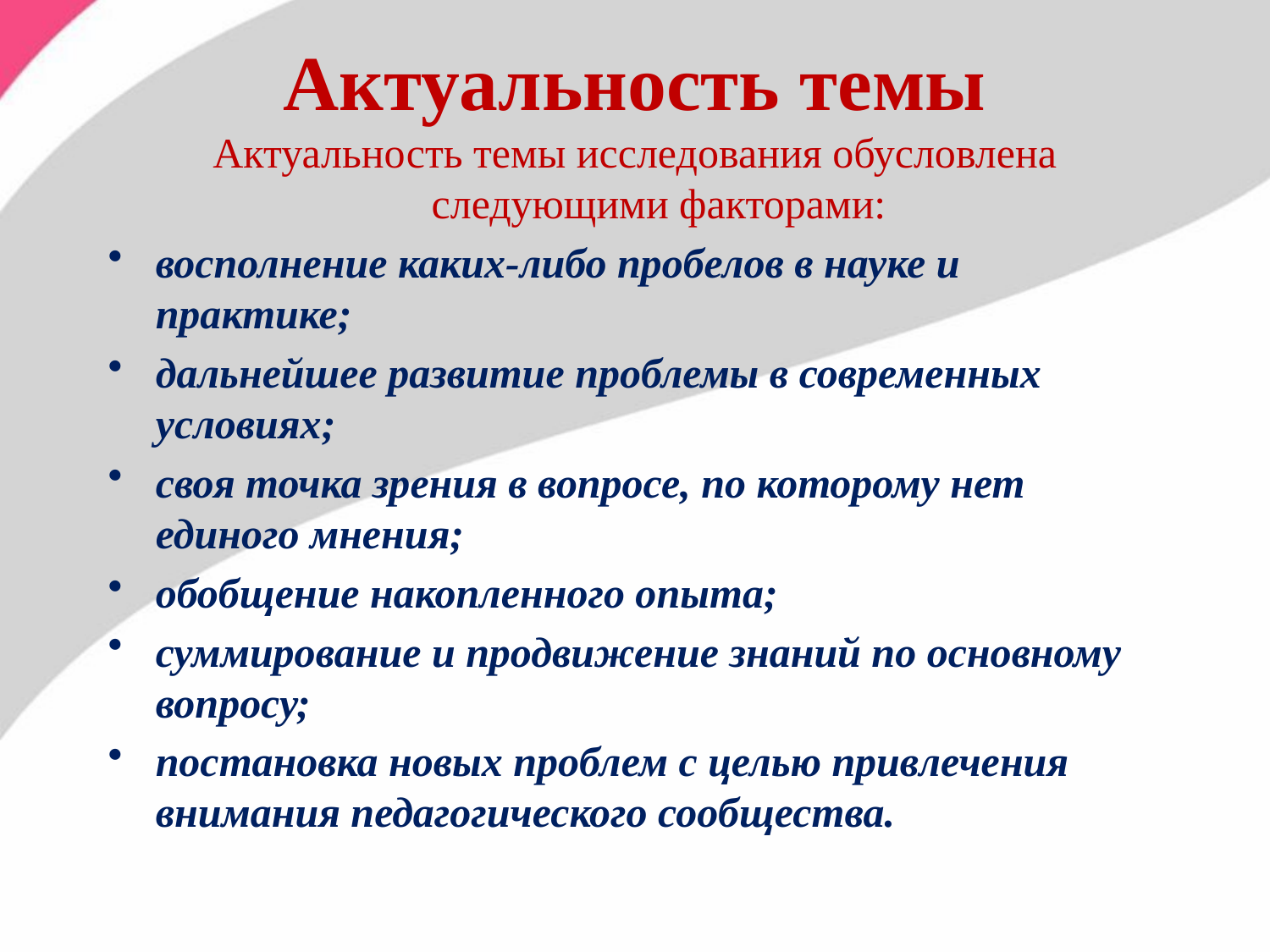

# Актуальность темы
Актуальность темы исследования обусловлена следующими факторами:
восполнение каких-либо пробелов в науке и практике;
дальнейшее развитие проблемы в современных условиях;
своя точка зрения в вопросе, по которому нет единого мнения;
обобщение накопленного опыта;
суммирование и продвижение знаний по основному вопросу;
постановка новых проблем с целью привлечения внимания педагогического сообщества.